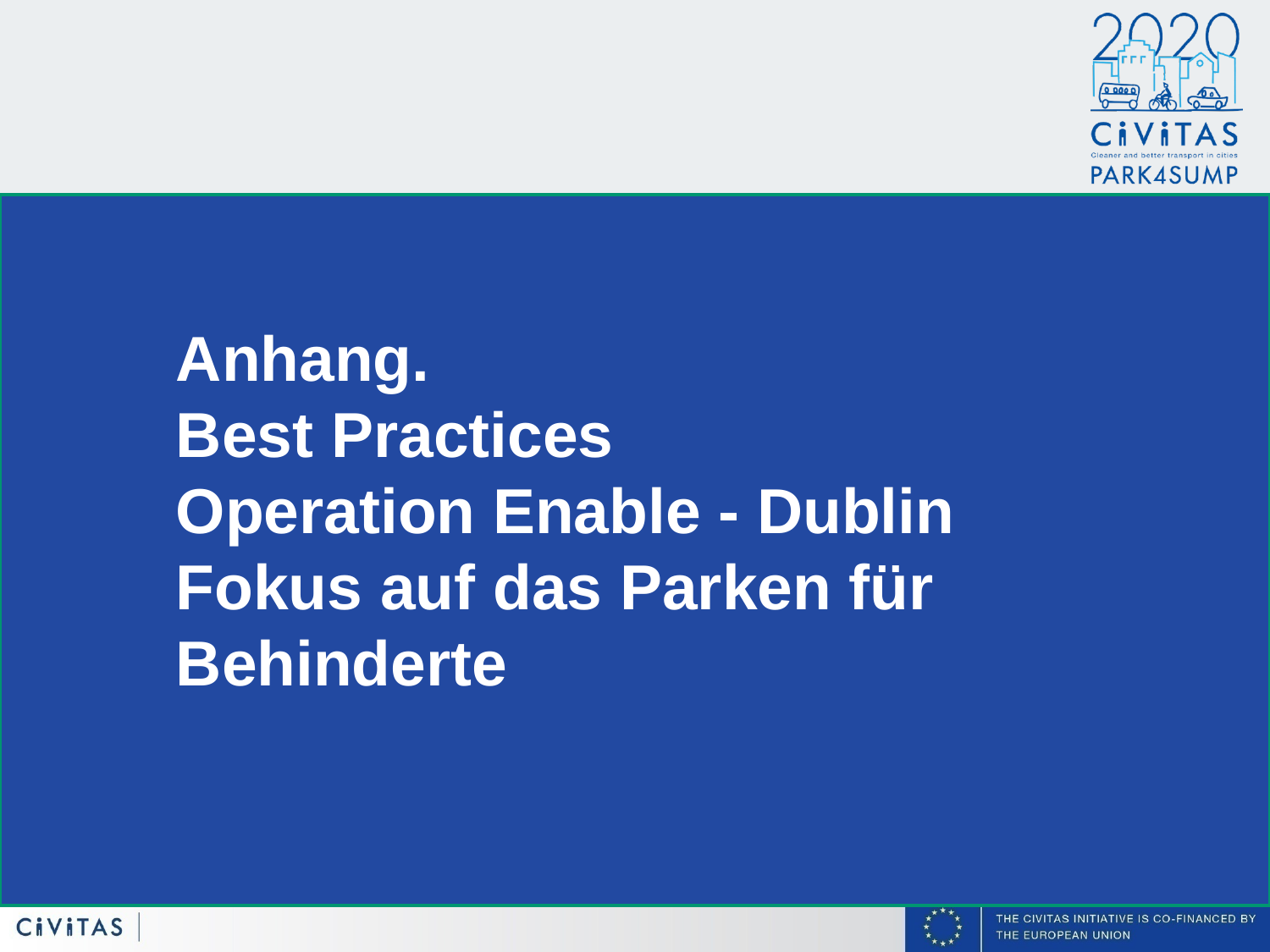

Anhang.
Best Practices
Operation Enable - Dublin
Fokus auf das Parken für Behinderte